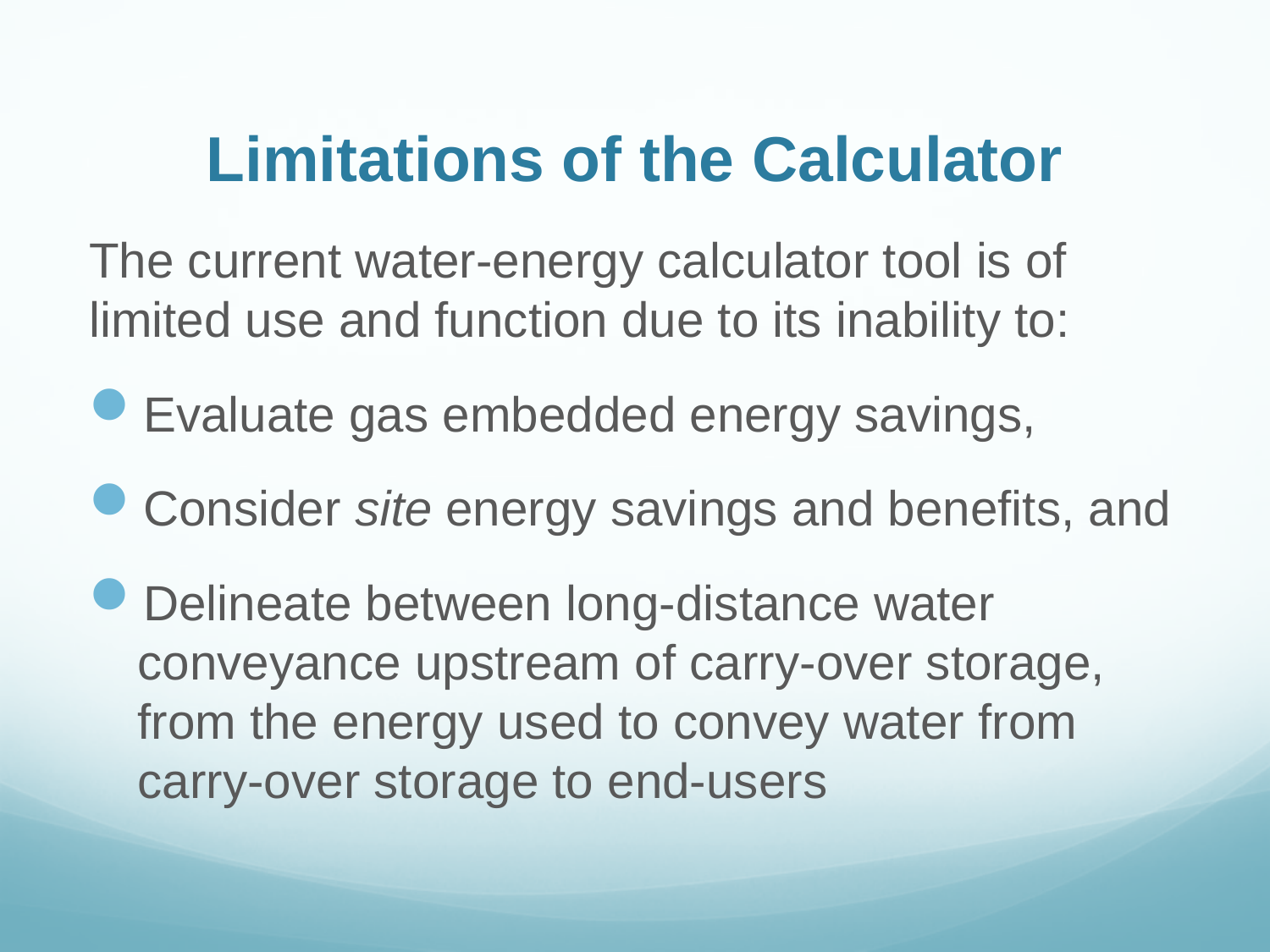

# Limitations of the Calculator
The current water-energy calculator tool is of limited use and function due to its inability to:
Evaluate gas embedded energy savings,
Consider site energy savings and benefits, and
Delineate between long-distance water conveyance upstream of carry-over storage, from the energy used to convey water from carry-over storage to end-users